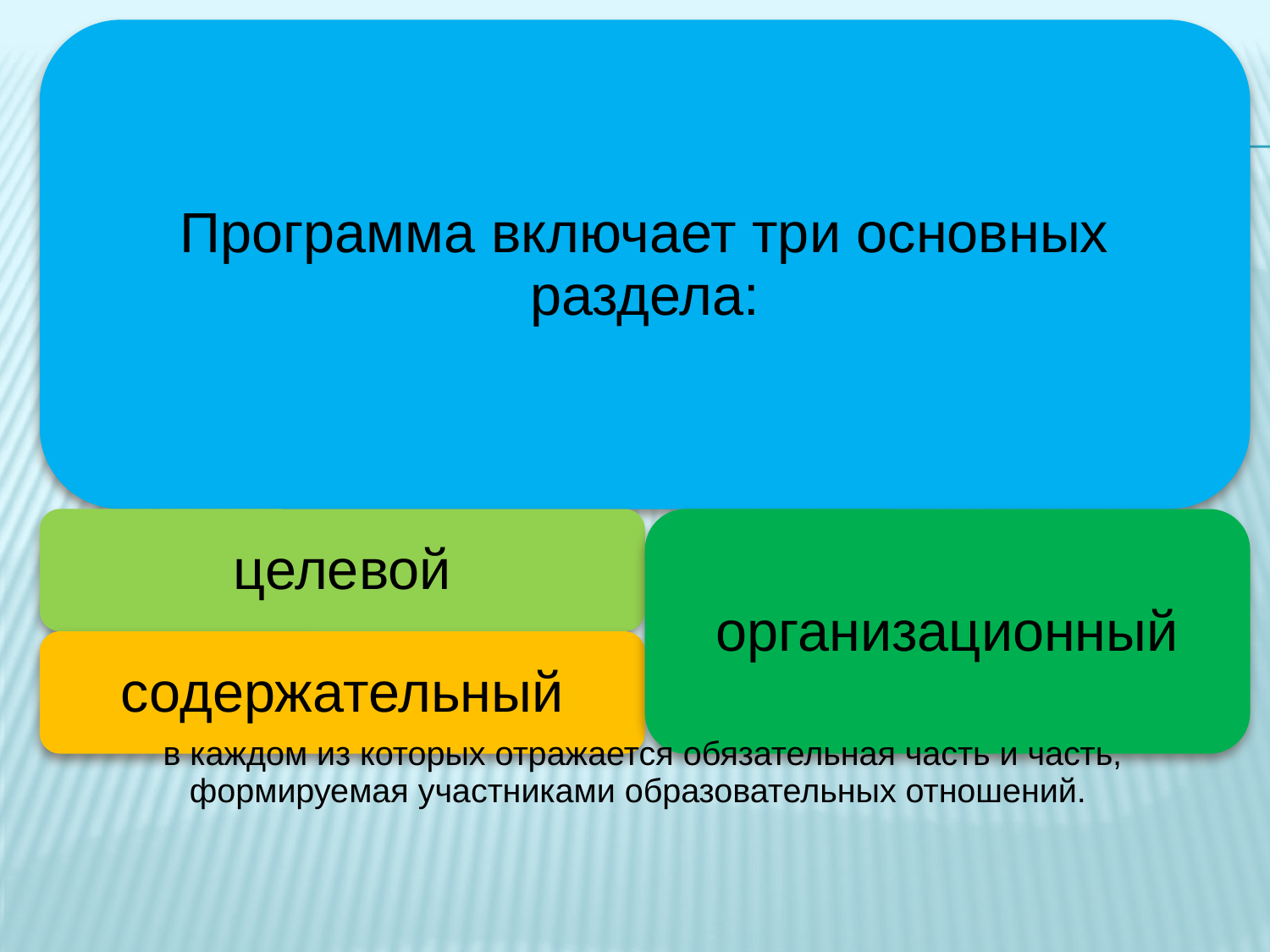

Программа включает три основных раздела:
целевой
содержательный
организационный
# в каждом из которых отражается обязательная часть и часть, формируемая участниками образовательных отношений.